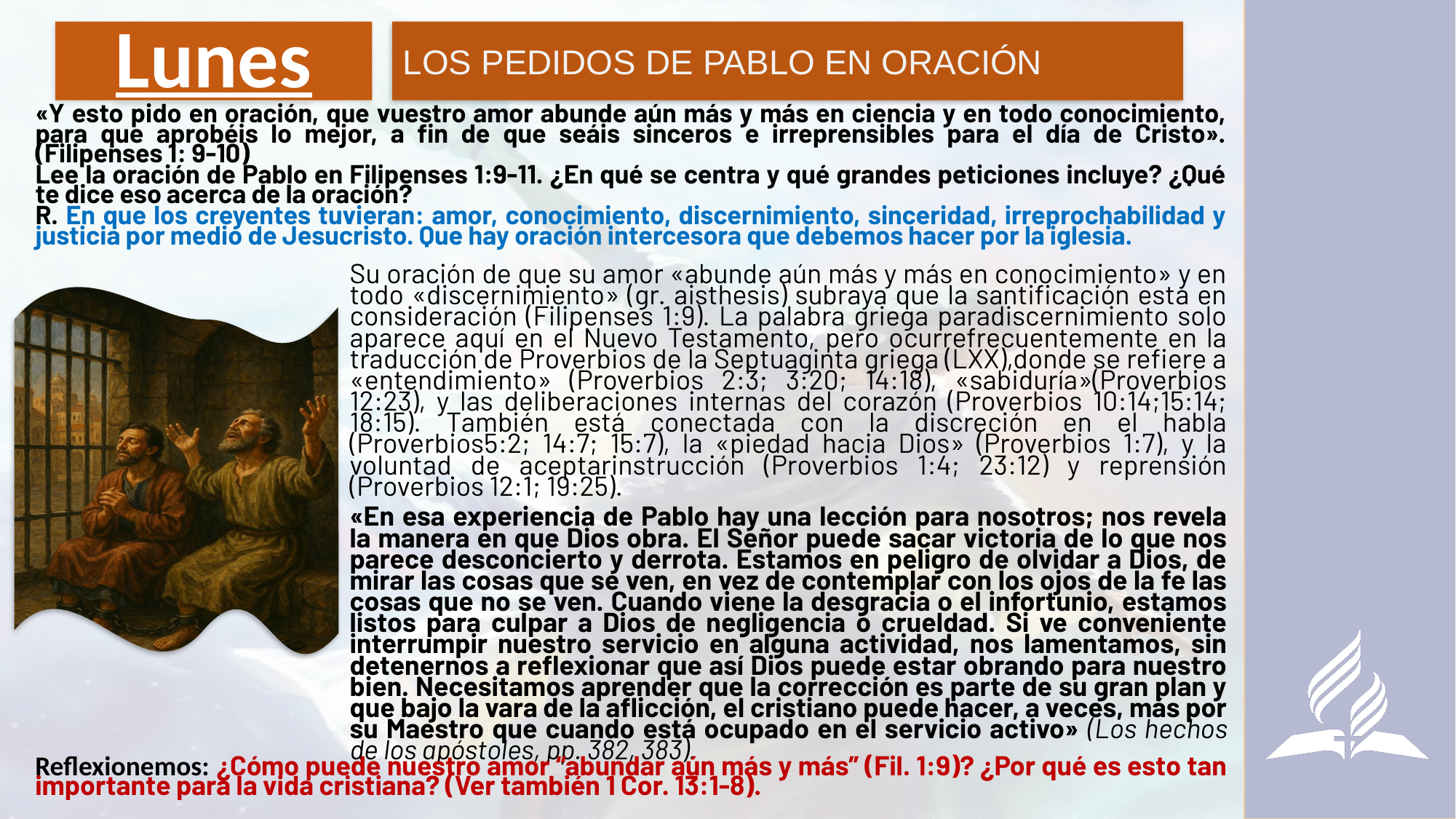

# Lunes
LOS PEDIDOS DE PABLO EN ORACIÓN
«Y esto pido en oración, que vuestro amor abunde aún más y más en ciencia y en todo conocimiento, para que aprobéis lo mejor, a fin de que seáis sinceros e irreprensibles para el día de Cristo». (Filipenses 1: 9-10)
Lee la oración de Pablo en Filipenses 1:9-11. ¿En qué se centra y qué grandes peticiones incluye? ¿Qué te dice eso acerca de la oración?
R. En que los creyentes tuvieran: amor, conocimiento, discernimiento, sinceridad, irreprochabilidad y justicia por medio de Jesucristo. Que hay oración intercesora que debemos hacer por la iglesia.
Su oración de que su amor «abunde aún más y más en conocimiento» y en todo «discernimiento» (gr. aisthesis) subraya que la santificación está en consideración (Filipenses 1:9). La palabra griega paradiscernimiento solo aparece aquí en el Nuevo Testamento, pero ocurrefrecuentemente en la traducción de Proverbios de la Septuaginta griega (LXX),donde se refiere a «entendimiento» (Proverbios 2:3; 3:20; 14:18), «sabiduría»(Proverbios 12:23), y las deliberaciones internas del corazón (Proverbios 10:14;15:14; 18:15). También está conectada con la discreción en el habla (Proverbios5:2; 14:7; 15:7), la «piedad hacia Dios» (Proverbios 1:7), y la voluntad de aceptarinstrucción (Proverbios 1:4; 23:12) y reprensión (Proverbios 12:1; 19:25).
«En esa experiencia de Pablo hay una lección para nosotros; nos revela la manera en que Dios obra. El Señor puede sacar victoria de lo que nos parece desconcierto y derrota. Estamos en peligro de olvidar a Dios, de mirar las cosas que se ven, en vez de contemplar con los ojos de la fe las cosas que no se ven. Cuando viene la desgracia o el infortunio, estamos listos para culpar a Dios de negligencia o crueldad. Si ve conveniente interrumpir nuestro servicio en alguna actividad, nos lamentamos, sin detenernos a reflexionar que así Dios puede estar obrando para nuestro bien. Necesitamos aprender que la corrección es parte de su gran plan y que bajo la vara de la aflicción, el cristiano puede hacer, a veces, más por su Maestro que cuando está ocupado en el servicio activo» (Los hechos de los apóstoles, pp. 382, 383).

Reflexionemos: ¿Cómo puede nuestro amor “abundar aún más y más” (Fil. 1:9)? ¿Por qué es esto tan importante para la vida cristiana? (Ver también 1 Cor. 13:1-8).